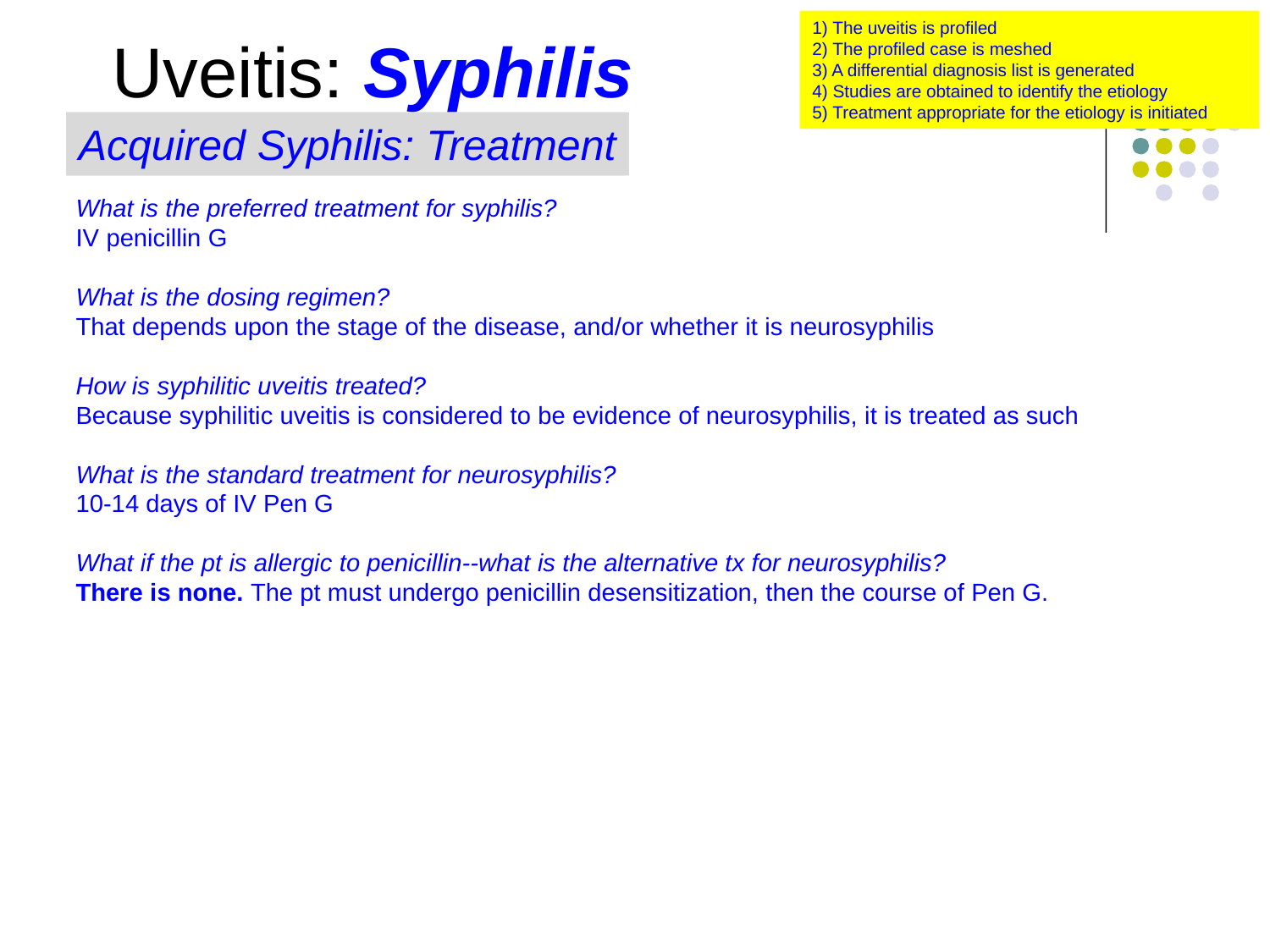

1) The uveitis is profiled
2) The profiled case is meshed
3) A differential diagnosis list is generated
4) Studies are obtained to identify the etiology
5) Treatment appropriate for the etiology is initiated
Uveitis: Syphilis
Acquired Syphilis: Diagnosis
Acquired Syphilis: Treatment
What is the preferred treatment for syphilis?
IV penicillin G

What is the dosing regimen?
That depends upon the stage of the disease, and/or whether it is neurosyphilis

How is syphilitic uveitis treated?
Because syphilitic uveitis is considered to be evidence of neurosyphilis, it is treated as such

What is the standard treatment for neurosyphilis?
10-14 days of IV Pen G

What if the pt is allergic to penicillin--what is the alternative tx for neurosyphilis?
There is none. The pt must undergo penicillin desensitization, then the course of Pen G.